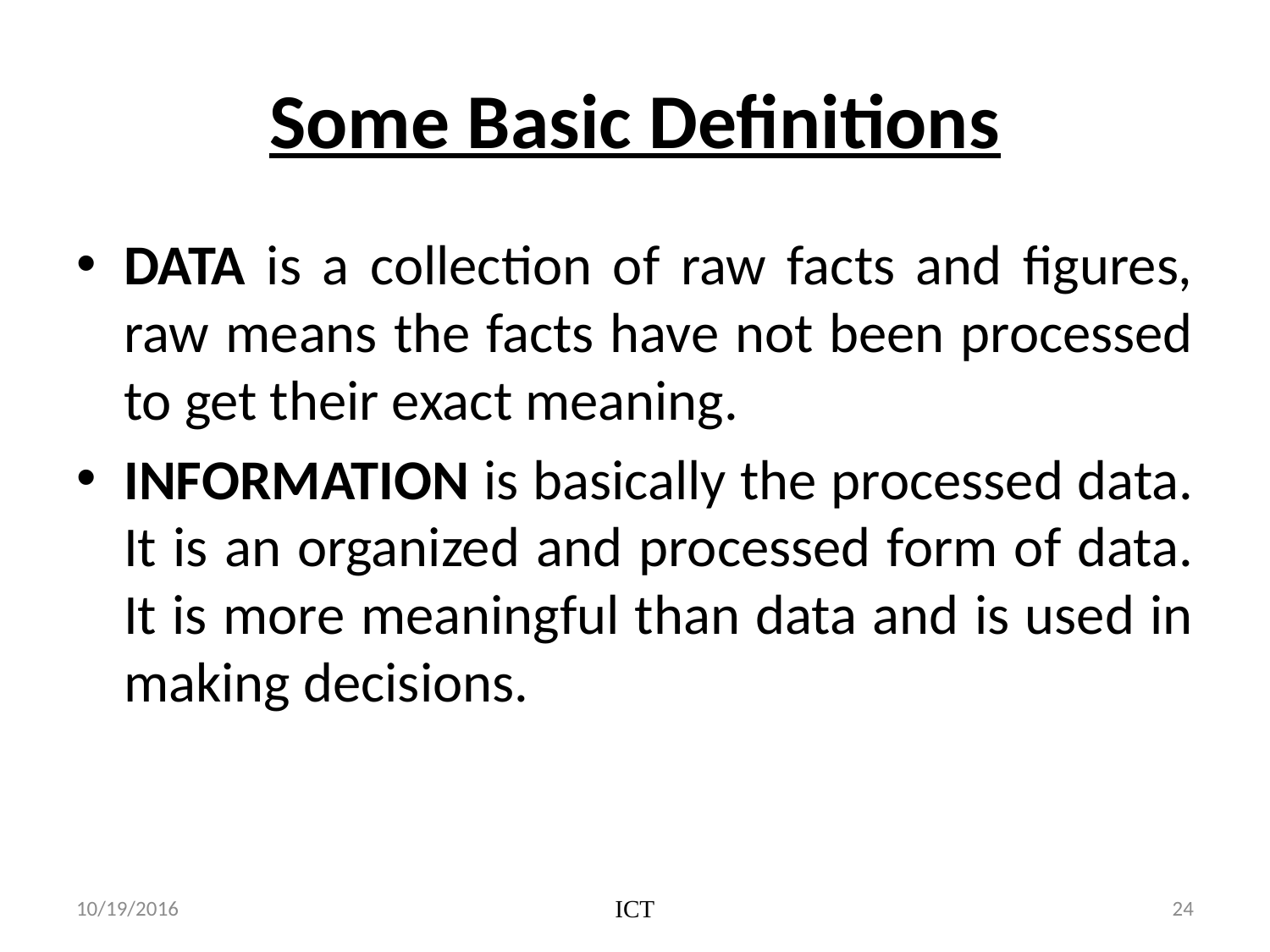

# Some Basic Definitions
DATA is a collection of raw facts and figures, raw means the facts have not been processed to get their exact meaning.
INFORMATION is basically the processed data. It is an organized and processed form of data. It is more meaningful than data and is used in making decisions.
10/19/2016
ICT
24